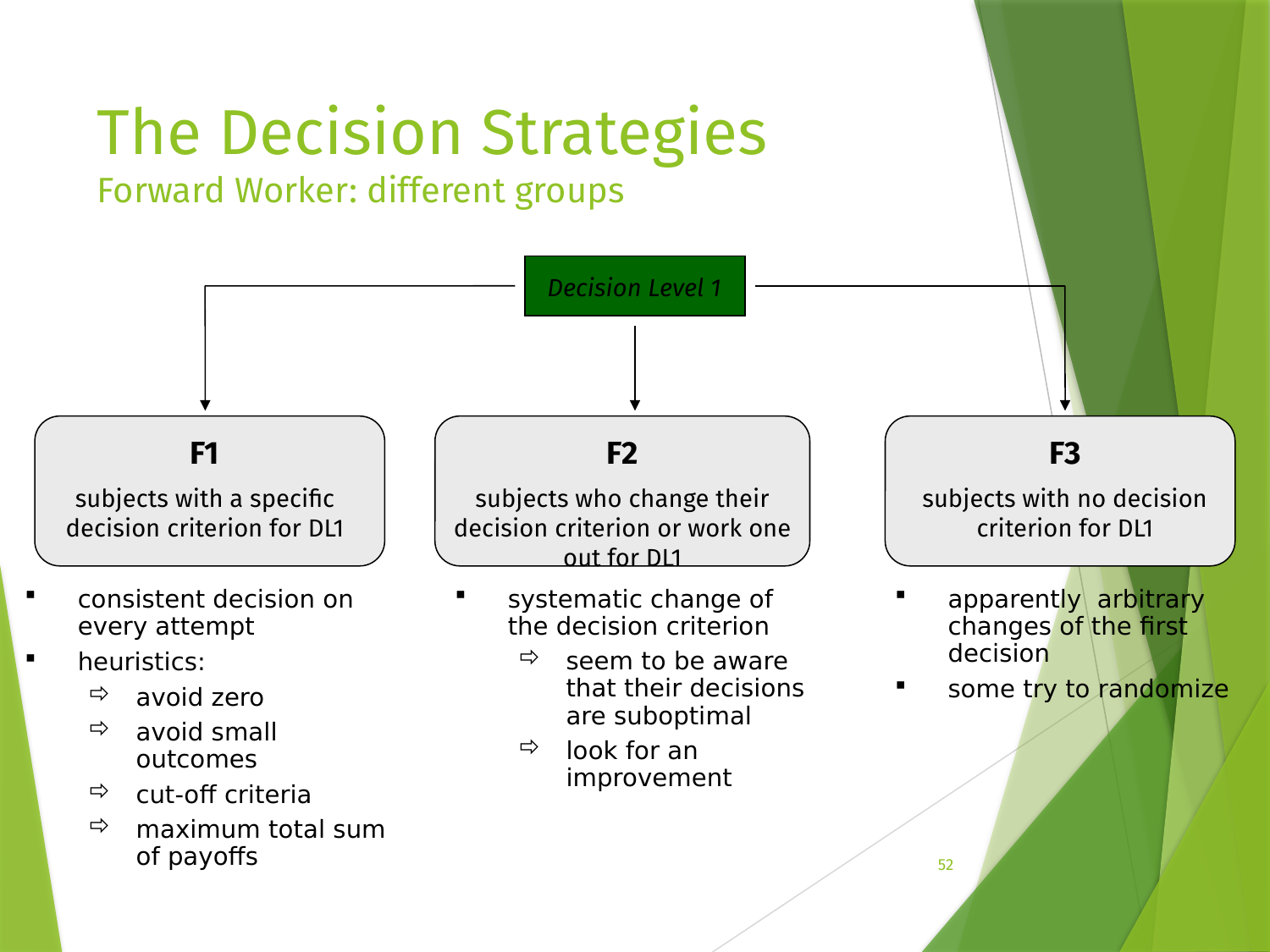

# The Decision Strategies Forward Worker: different groups

Decision Level 1

F2
subjects who change their decision criterion or work one out for DL1

F1
subjects with a specific decision criterion for DL1

F3
subjects with no decision criterion for DL1
consistent decision on every attempt
heuristics:
avoid zero
avoid small outcomes
cut-off criteria
maximum total sum of payoffs
systematic change of the decision criterion
seem to be aware that their decisions are suboptimal
look for an improvement
apparently  arbitrary changes of the first decision
some try to randomize
52